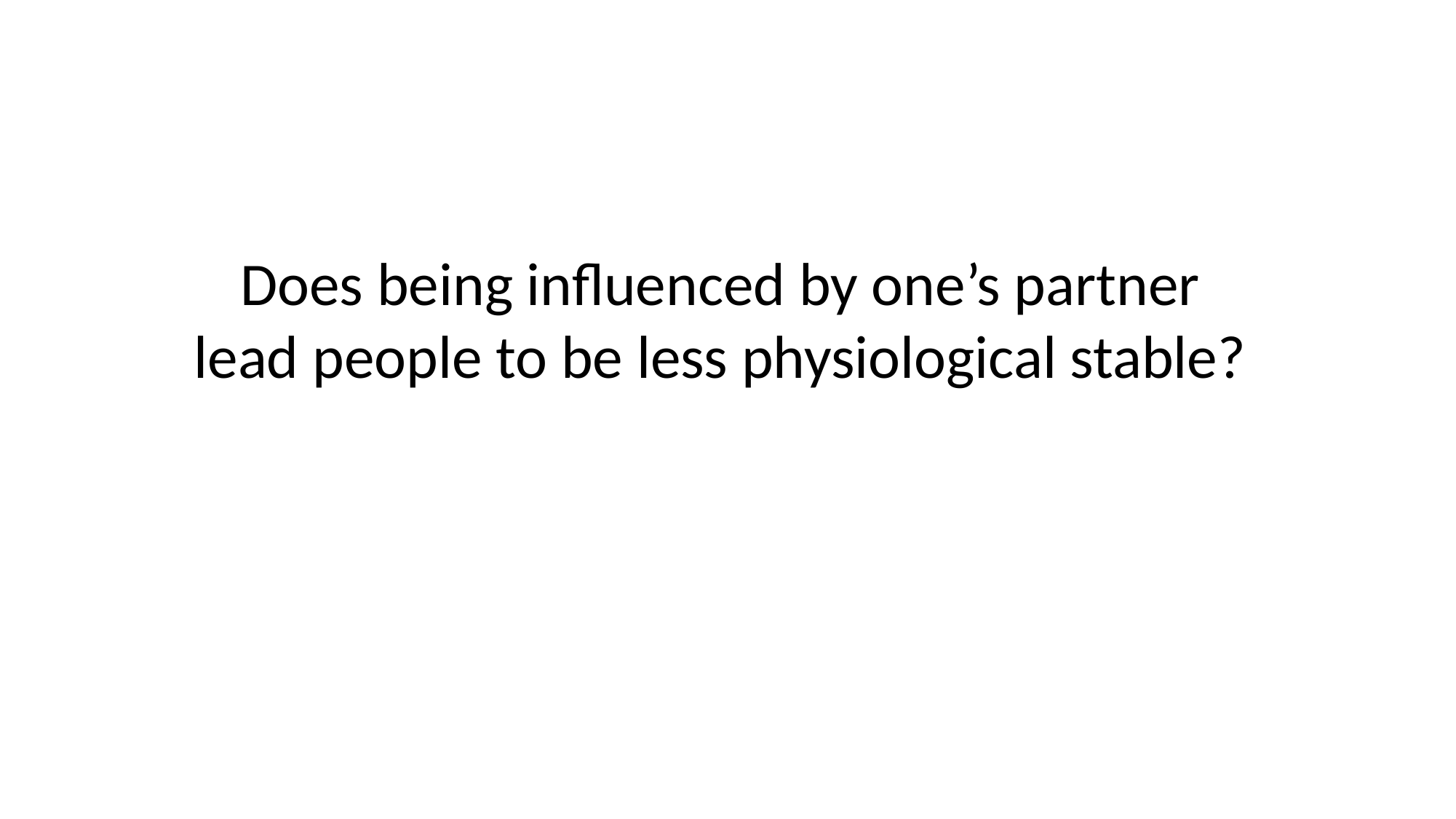

Does being influenced by one’s partner lead people to be less physiological stable?